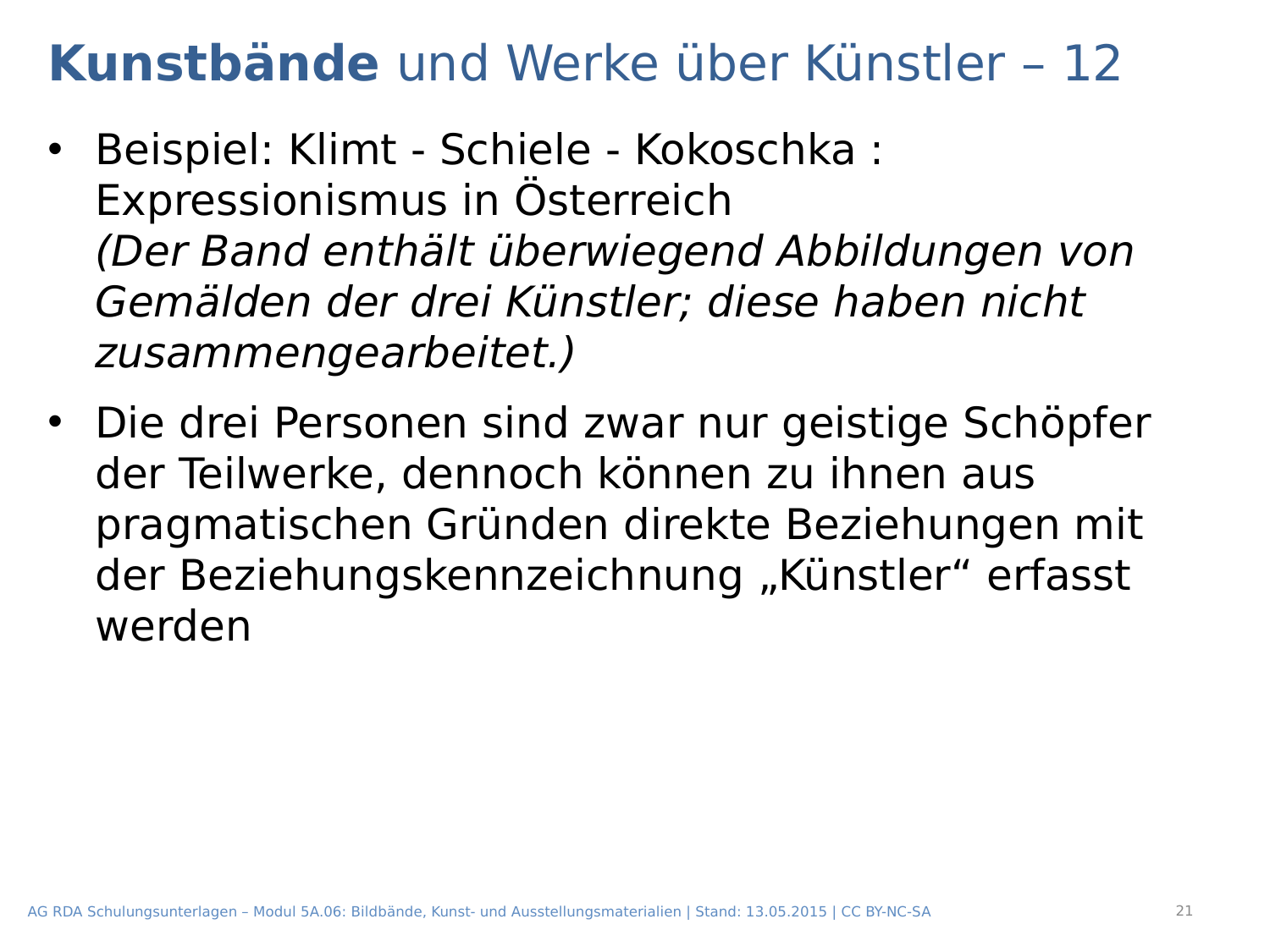

# Kunstbände und Werke über Künstler – 12
Beispiel: Klimt - Schiele - Kokoschka : Expressionismus in Österreich
(Der Band enthält überwiegend Abbildungen von Gemälden der drei Künstler; diese ha­ben nicht zusammengearbeitet.)
Die drei Personen sind zwar nur geistige Schöpfer der Teilwerke, dennoch können zu ihnen aus pragmatischen Gründen direkte Beziehungen mit der Beziehungskennzeich­nung „Künstler“ erfasst werden

21
AG RDA Schulungsunterlagen – Modul 5A.06: Bildbände, Kunst- und Ausstellungsmaterialien | Stand: 13.05.2015 | CC BY-NC-SA